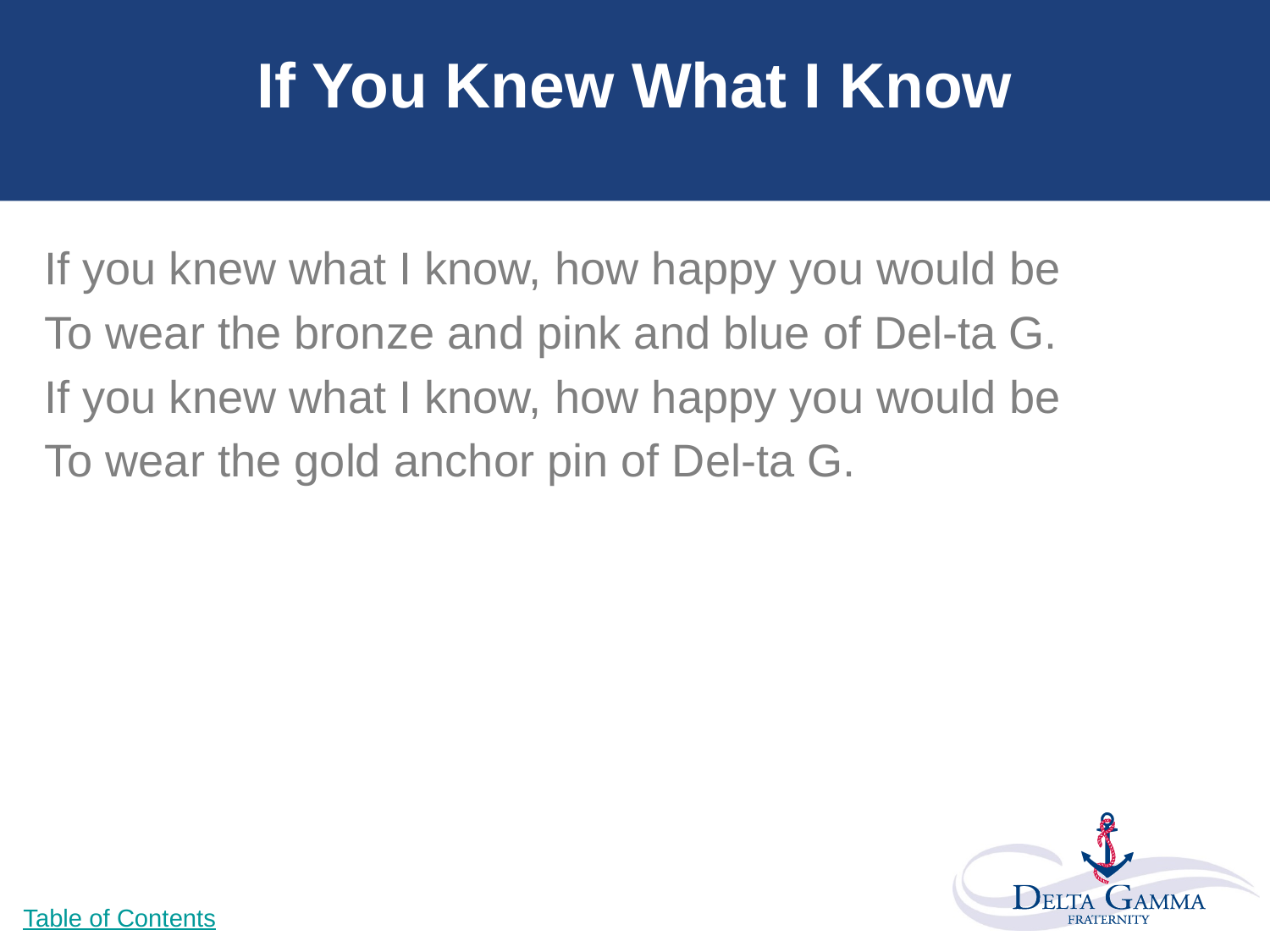

# If You Knew What I Know
If you knew what I know, how happy you would be
To wear the bronze and pink and blue of Del-ta G.
If you knew what I know, how happy you would be
To wear the gold anchor pin of Del-ta G.

Table of Contents